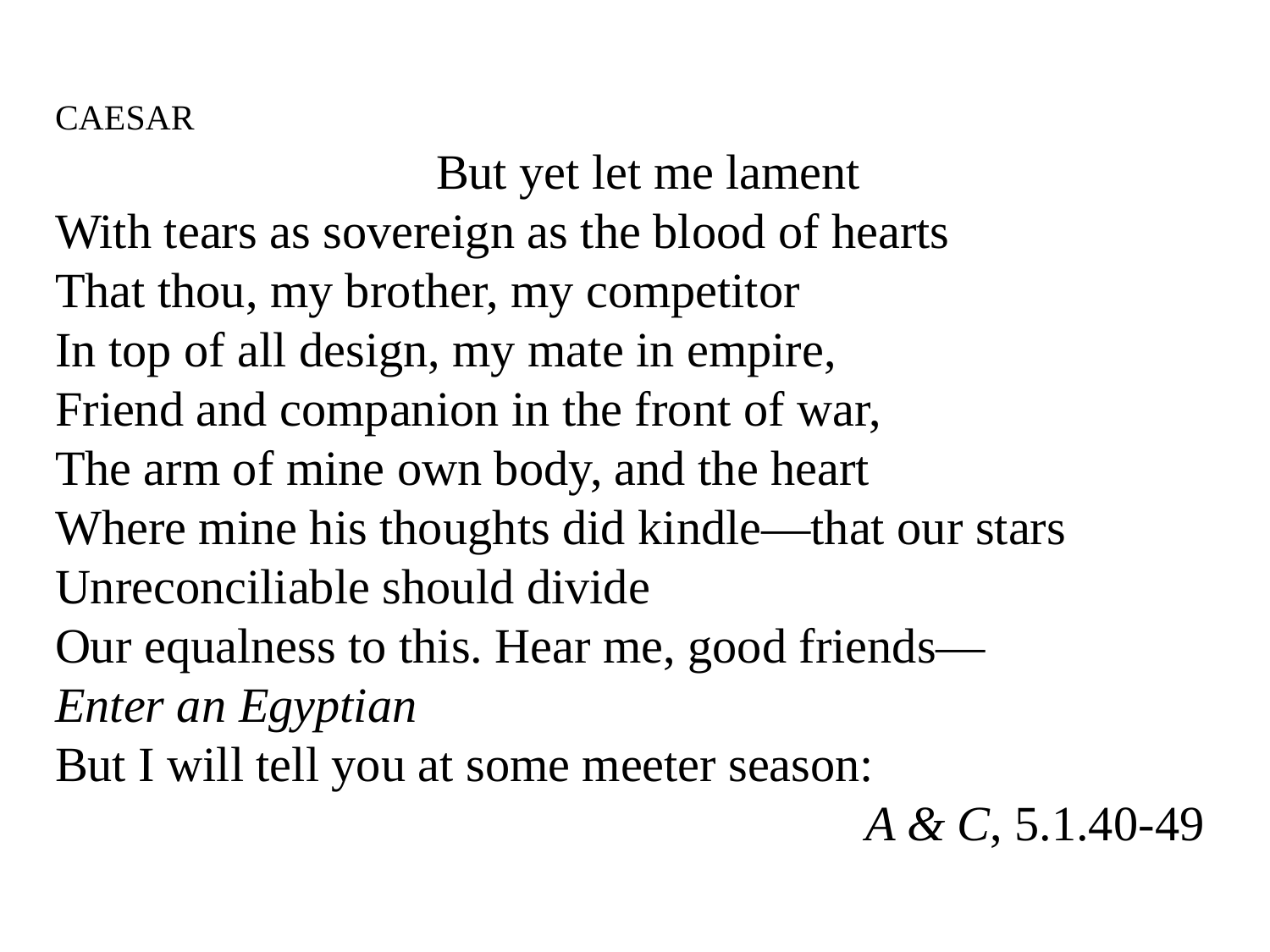

CAESAR
			But yet let me lament
With tears as sovereign as the blood of hearts
That thou, my brother, my competitor
In top of all design, my mate in empire,
Friend and companion in the front of war,
The arm of mine own body, and the heart
Where mine his thoughts did kindle—that our stars
Unreconciliable should divide
Our equalness to this. Hear me, good friends—
Enter an Egyptian
But I will tell you at some meeter season:
A & C, 5.1.40-49